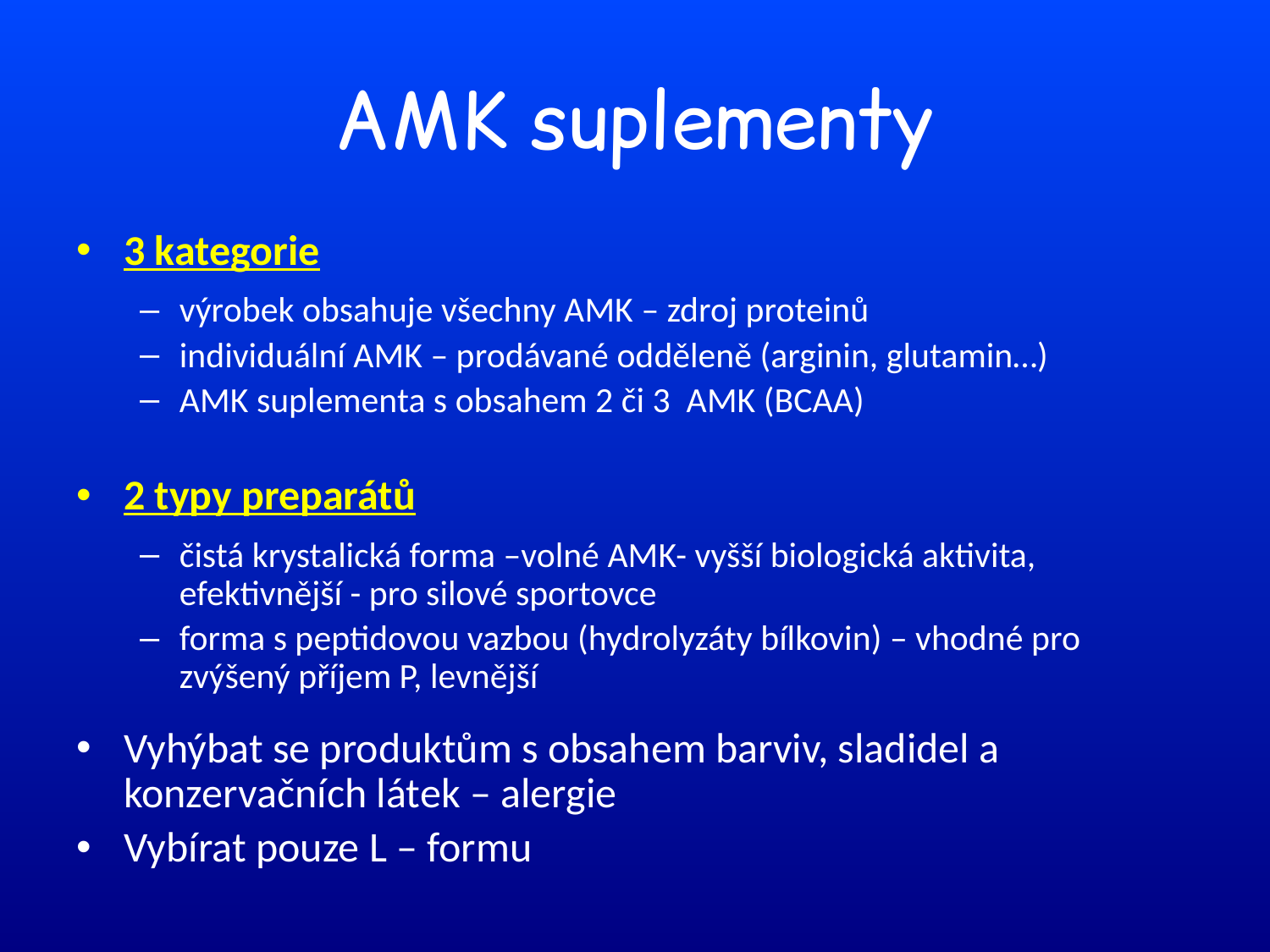

# AMK suplementy
3 kategorie
výrobek obsahuje všechny AMK – zdroj proteinů
individuální AMK – prodávané odděleně (arginin, glutamin…)
AMK suplementa s obsahem 2 či 3  AMK (BCAA)

2 typy preparátů
čistá krystalická forma –volné AMK- vyšší biologická aktivita, efektivnější - pro silové sportovce
forma s peptidovou vazbou (hydrolyzáty bílkovin) – vhodné pro zvýšený příjem P, levnější
Vyhýbat se produktům s obsahem barviv, sladidel a konzervačních látek – alergie
Vybírat pouze L – formu